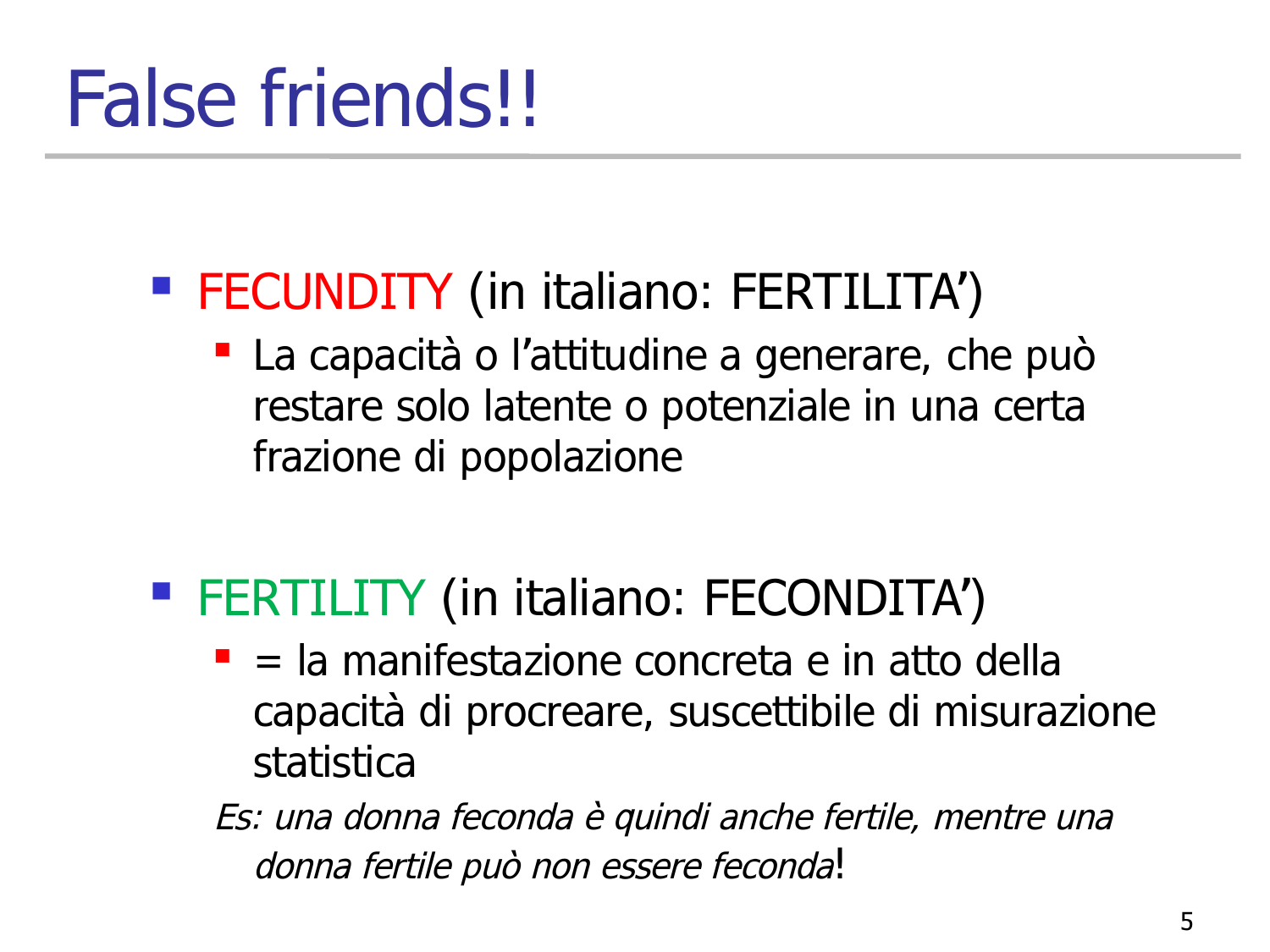

# False friends!!
FECUNDITY (in italiano: FERTILITA’)
La capacità o l’attitudine a generare, che può restare solo latente o potenziale in una certa frazione di popolazione

FERTILITY (in italiano: FECONDITA’)
= la manifestazione concreta e in atto della capacità di procreare, suscettibile di misurazione statistica
Es: una donna feconda è quindi anche fertile, mentre una donna fertile può non essere feconda!

5